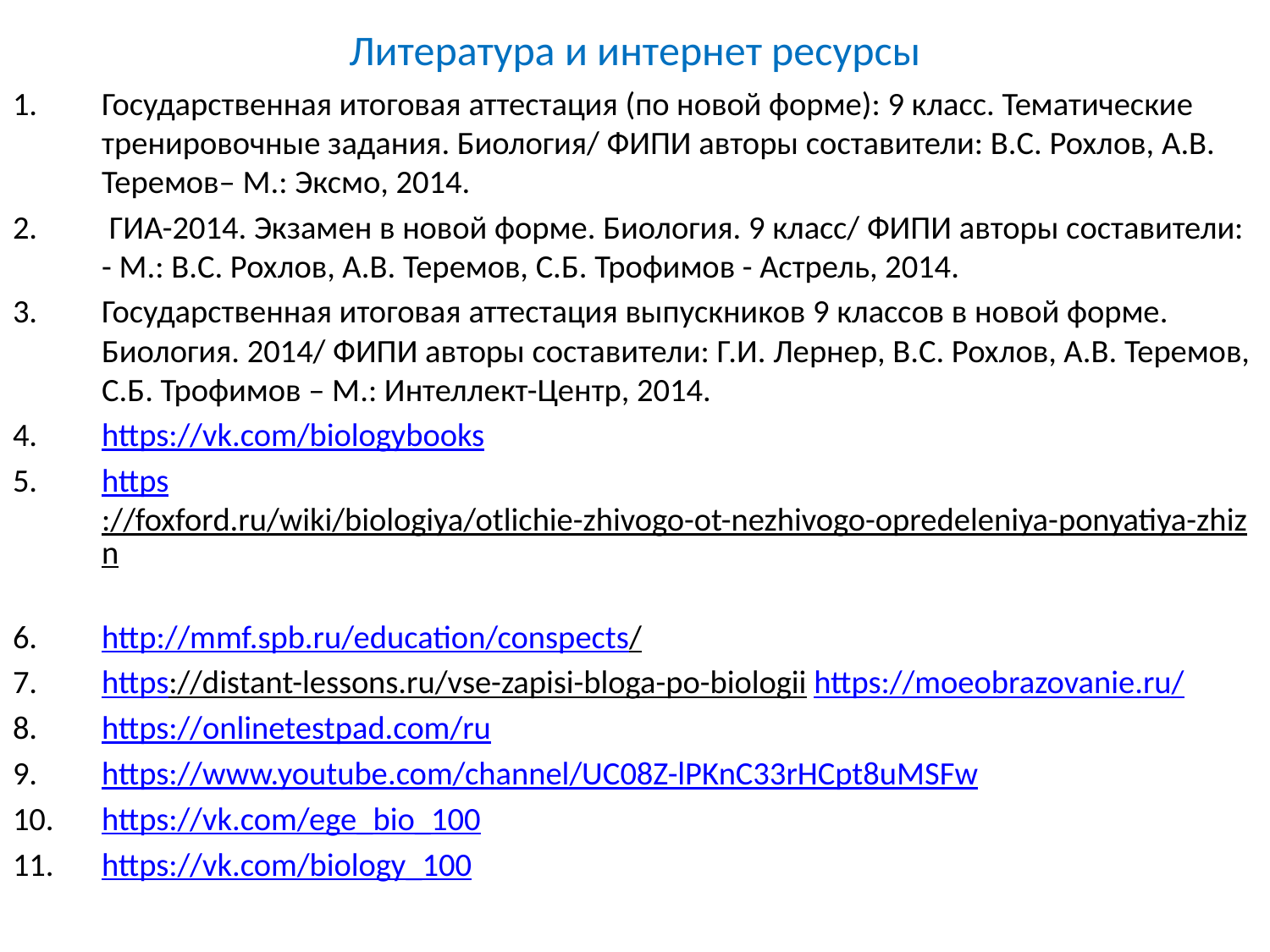

# Литература и интернет ресурсы
Государственная итоговая аттестация (по новой форме): 9 класс. Тематические тренировочные задания. Биология/ ФИПИ авторы составители: В.С. Рохлов, А.В. Теремов– М.: Эксмо, 2014.
 ГИА-2014. Экзамен в новой форме. Биология. 9 класс/ ФИПИ авторы составители: - М.: В.С. Рохлов, А.В. Теремов, С.Б. Трофимов - Астрель, 2014.
Государственная итоговая аттестация выпускников 9 классов в новой форме. Биология. 2014/ ФИПИ авторы составители: Г.И. Лернер, В.С. Рохлов, А.В. Теремов, С.Б. Трофимов – М.: Интеллект-Центр, 2014.
https://vk.com/biologybooks
https://foxford.ru/wiki/biologiya/otlichie-zhivogo-ot-nezhivogo-opredeleniya-ponyatiya-zhizn
http://mmf.spb.ru/education/conspects/
https://distant-lessons.ru/vse-zapisi-bloga-po-biologii https://moeobrazovanie.ru/
https://onlinetestpad.com/ru
https://www.youtube.com/channel/UC08Z-lPKnC33rHCpt8uMSFw
https://vk.com/ege_bio_100
https://vk.com/biology_100